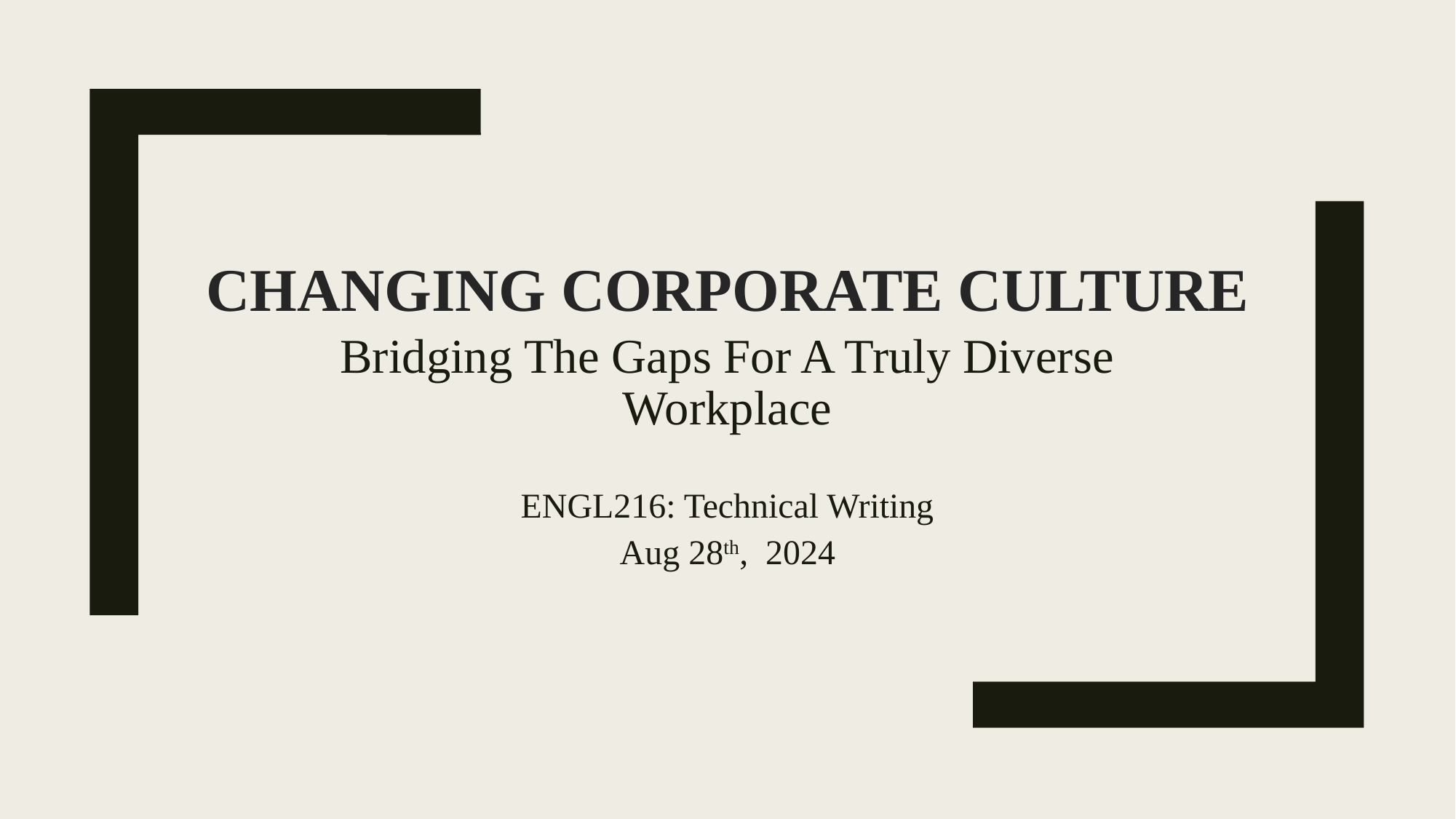

# Bridging The Gaps For A Truly Diverse Workplace
CHANGING CORPORATE CULTURE
ENGL216: Technical Writing
Aug 28th,  2024